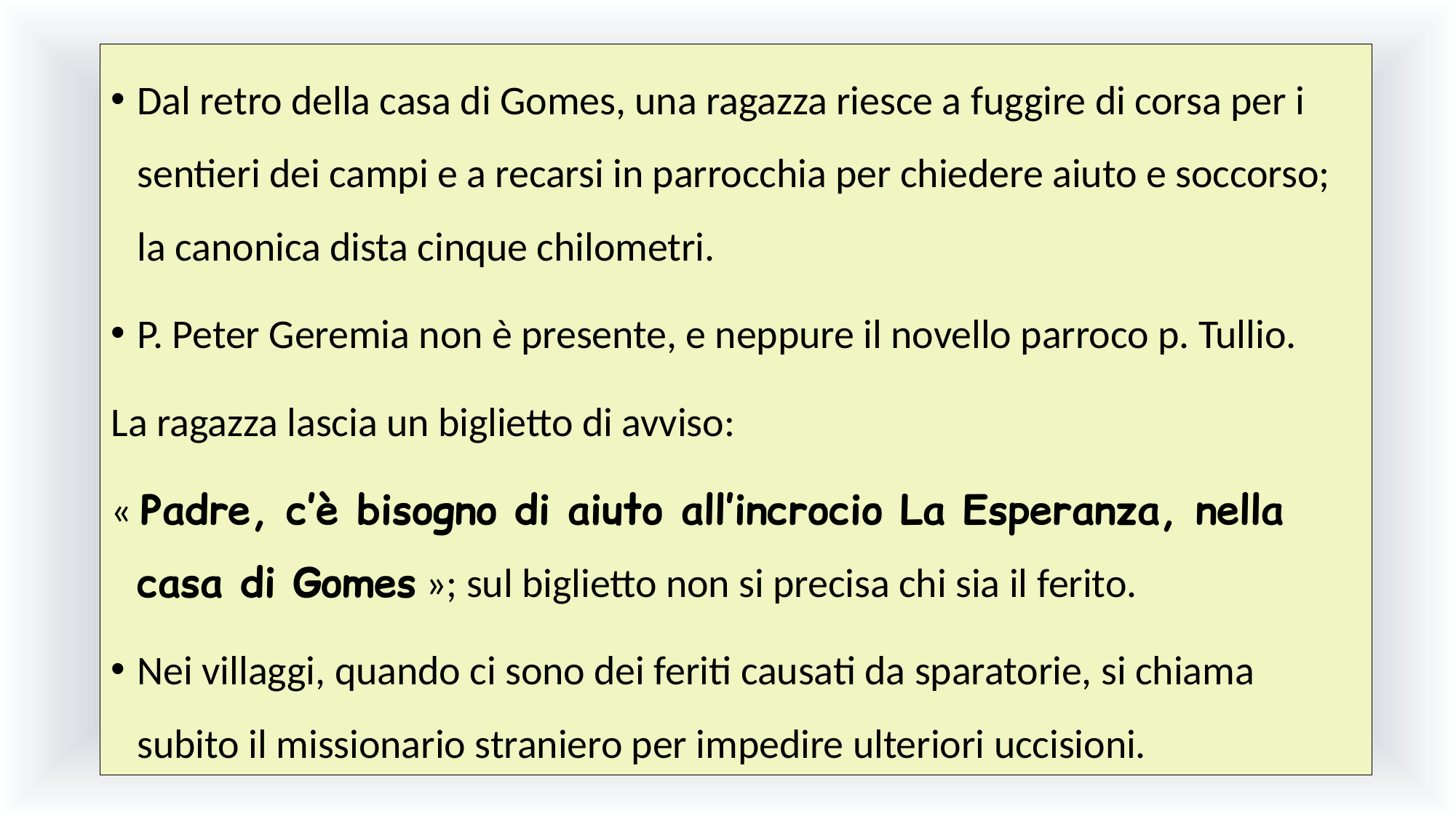

Dal retro della casa di Gomes, una ragazza riesce a fuggire di corsa per i sentieri dei campi e a recarsi in parrocchia per chiedere aiuto e soccorso; la canonica dista cinque chilometri.
P. Peter Geremia non è presente, e neppure il novello parroco p. Tullio.
La ragazza lascia un biglietto di avviso:
« Padre, c’è bisogno di aiuto all’incrocio La Esperanza, nella casa di Gomes »; sul biglietto non si precisa chi sia il ferito.
Nei villaggi, quando ci sono dei feriti causati da sparatorie, si chiama subito il missionario straniero per impedire ulteriori uccisioni.